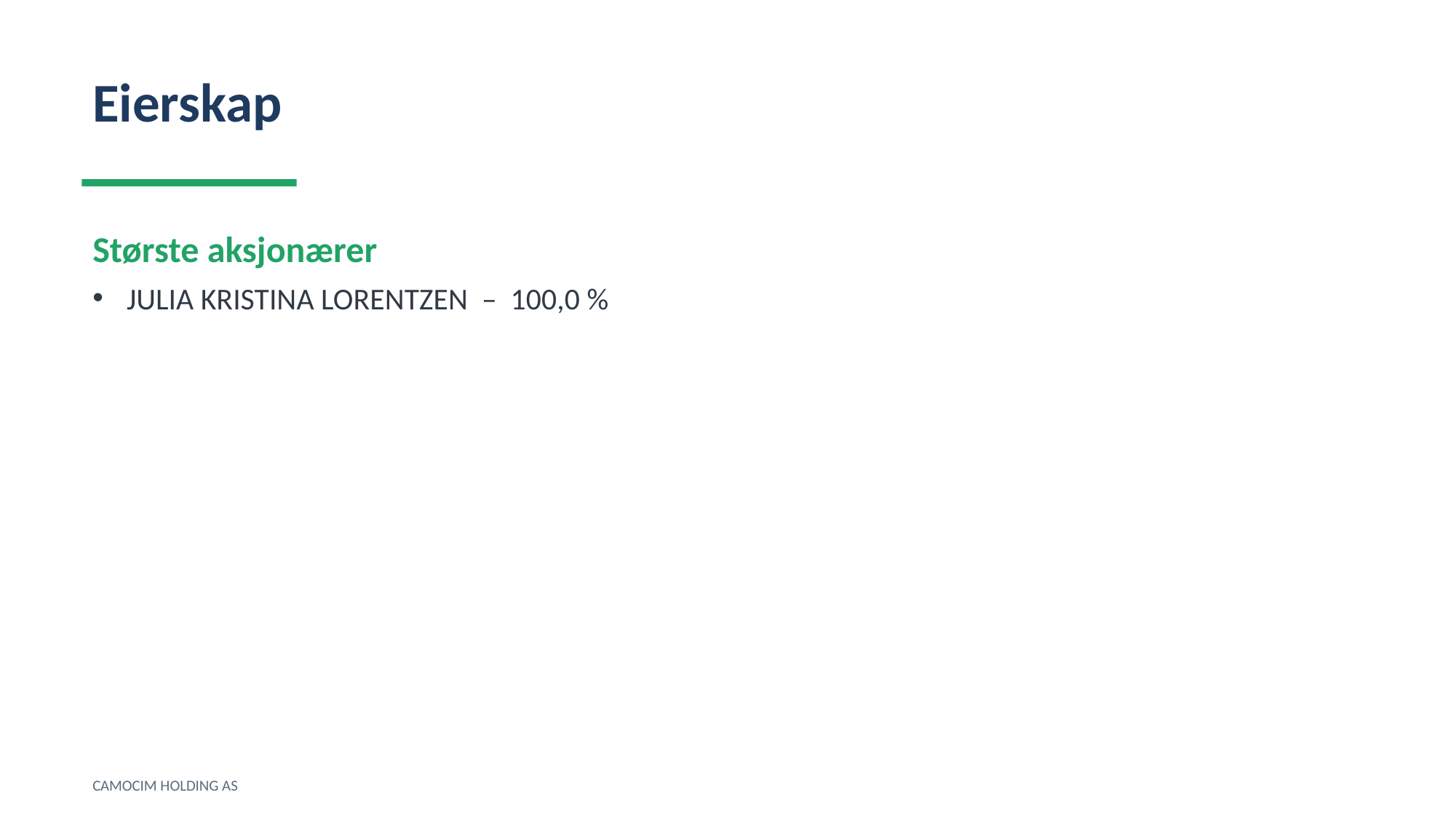

Eierskap

Største aksjonærer
JULIA KRISTINA LORENTZEN  –  100,0 %
CAMOCIM HOLDING AS